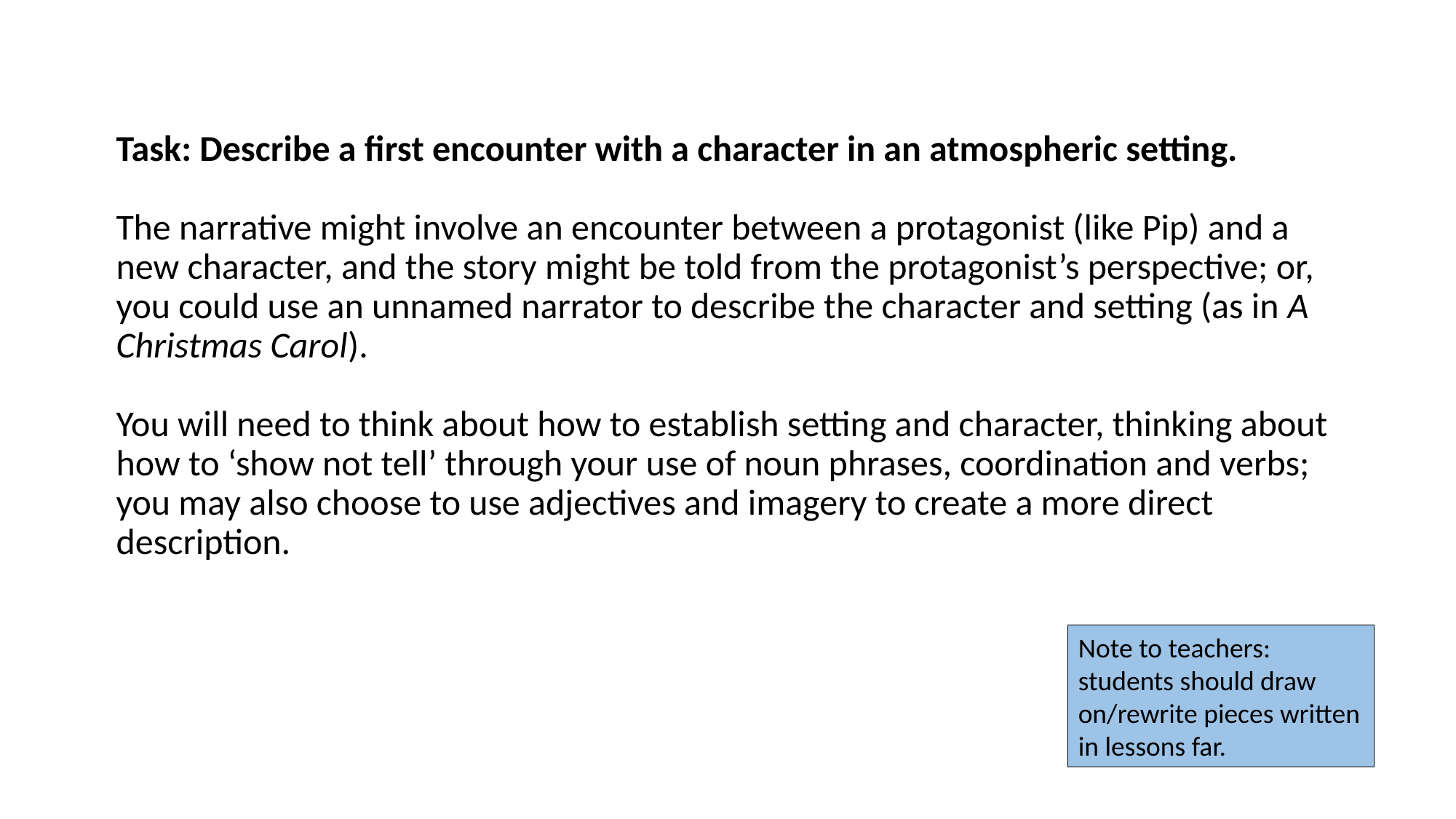

Task: Describe a first encounter with a character in an atmospheric setting.
The narrative might involve an encounter between a protagonist (like Pip) and a new character, and the story might be told from the protagonist’s perspective; or, you could use an unnamed narrator to describe the character and setting (as in A Christmas Carol).
You will need to think about how to establish setting and character, thinking about how to ‘show not tell’ through your use of noun phrases, coordination and verbs; you may also choose to use adjectives and imagery to create a more direct description.

Note to teachers: students should draw on/rewrite pieces written in lessons far.